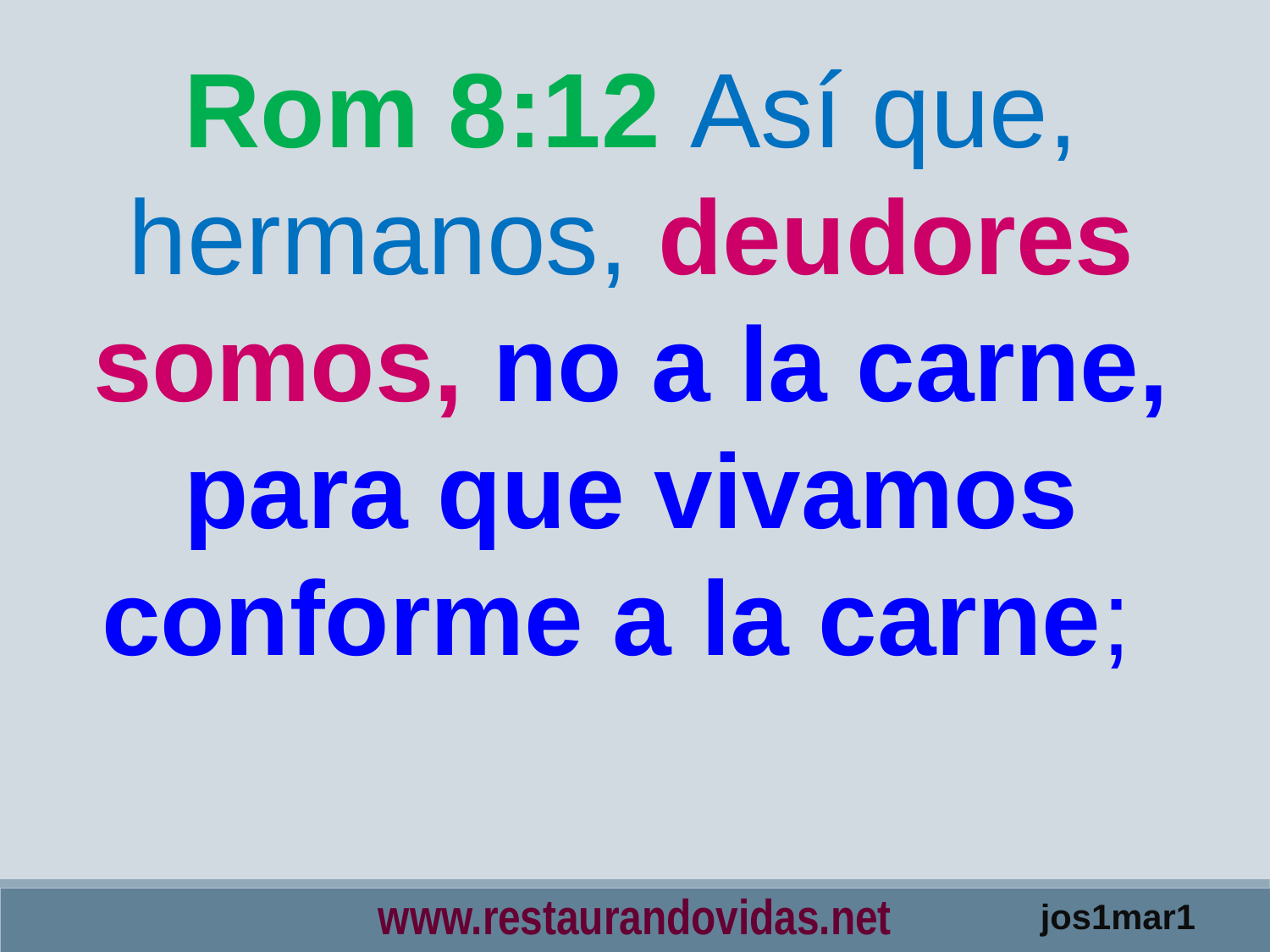

Rom 8:12 Así que, hermanos, deudores somos, no a la carne, para que vivamos conforme a la carne;
www.restaurandovidas.net
jos1mar1